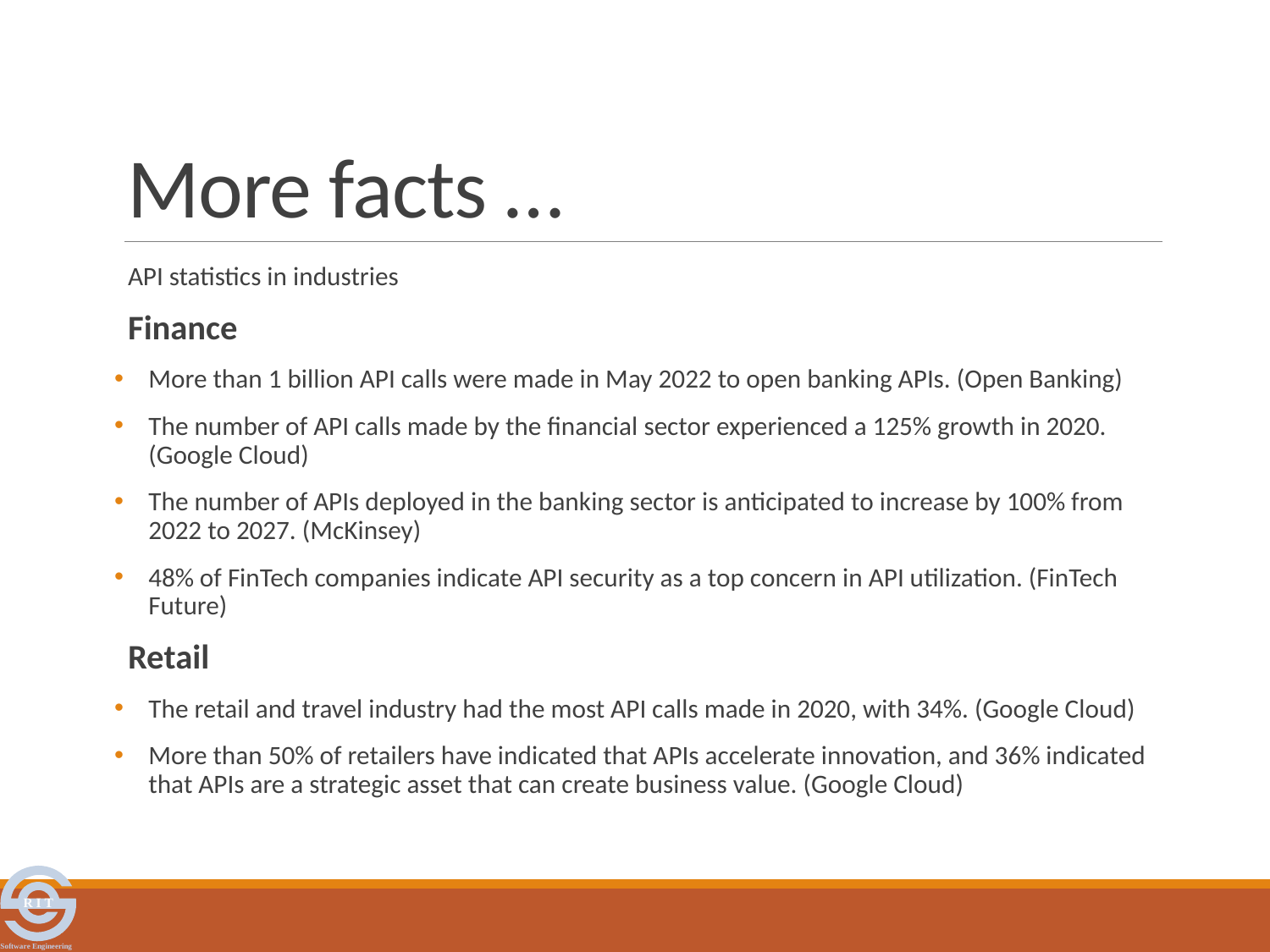

# More facts …
API statistics in industries
Finance
More than 1 billion API calls were made in May 2022 to open banking APIs. (Open Banking)
The number of API calls made by the financial sector experienced a 125% growth in 2020. (Google Cloud)
The number of APIs deployed in the banking sector is anticipated to increase by 100% from 2022 to 2027. (McKinsey)
48% of FinTech companies indicate API security as a top concern in API utilization. (FinTech Future)
Retail
The retail and travel industry had the most API calls made in 2020, with 34%. (Google Cloud)
More than 50% of retailers have indicated that APIs accelerate innovation, and 36% indicated that APIs are a strategic asset that can create business value. (Google Cloud)